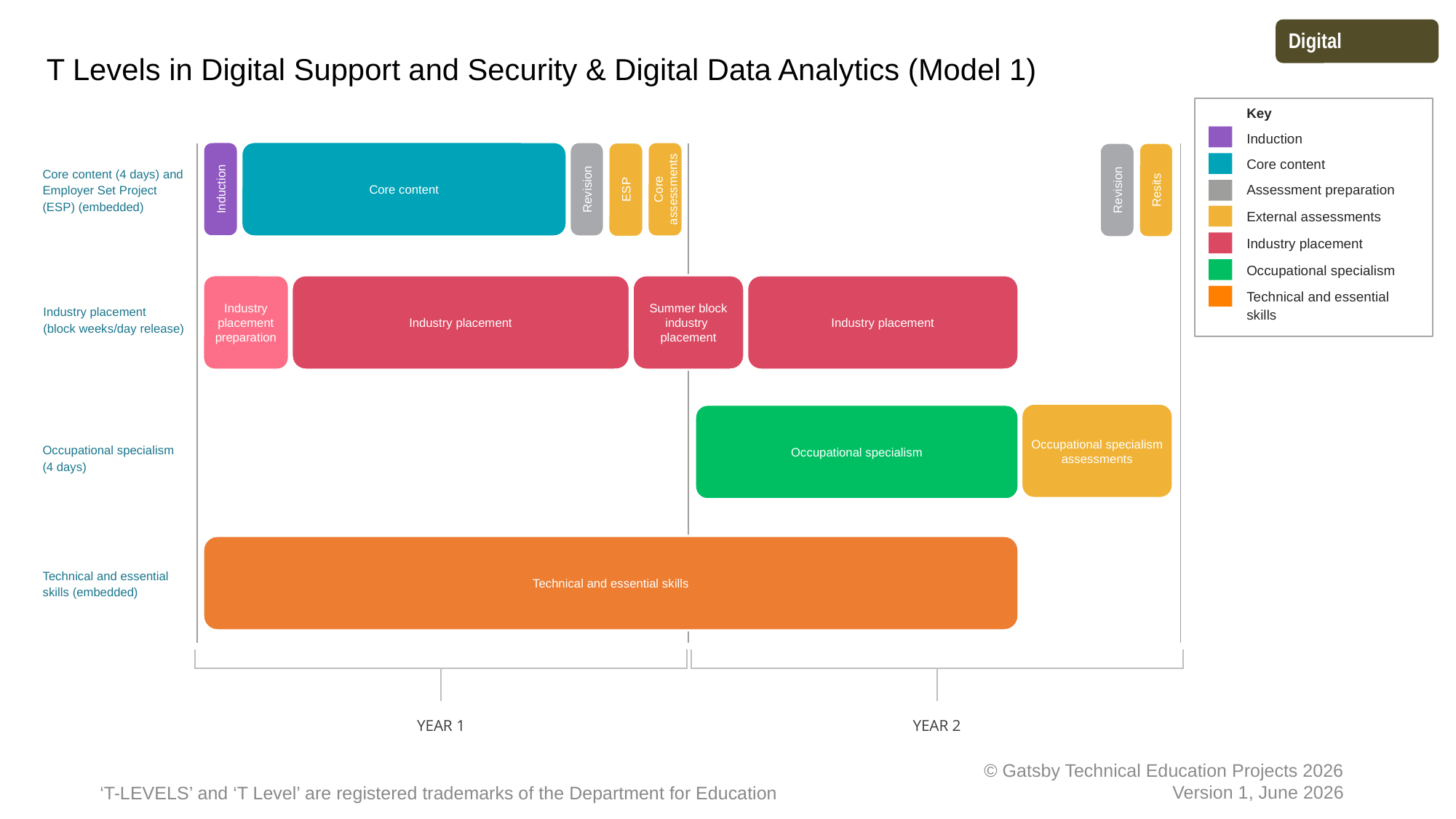

T Levels in Digital Support and Security & Digital Data Analytics (Model 1)
Key
Induction
Core content
Assessment preparation
External assessments
Industry placement
Occupational specialism
Technical and essential skills

Core content

Core content (4 days) and Employer Set Project (ESP) (embedded)
Induction
Core assessments
Revision
ESP
Revision
Resits

Industry placement preparation
Industry placement
Summer block industry
placement
Industry placement

Industry placement
(block weeks/day release)
Occupational specialism assessments
Occupational specialism
Occupational specialism
(4 days)
Technical and essential skills
Technical and essential skills (embedded)